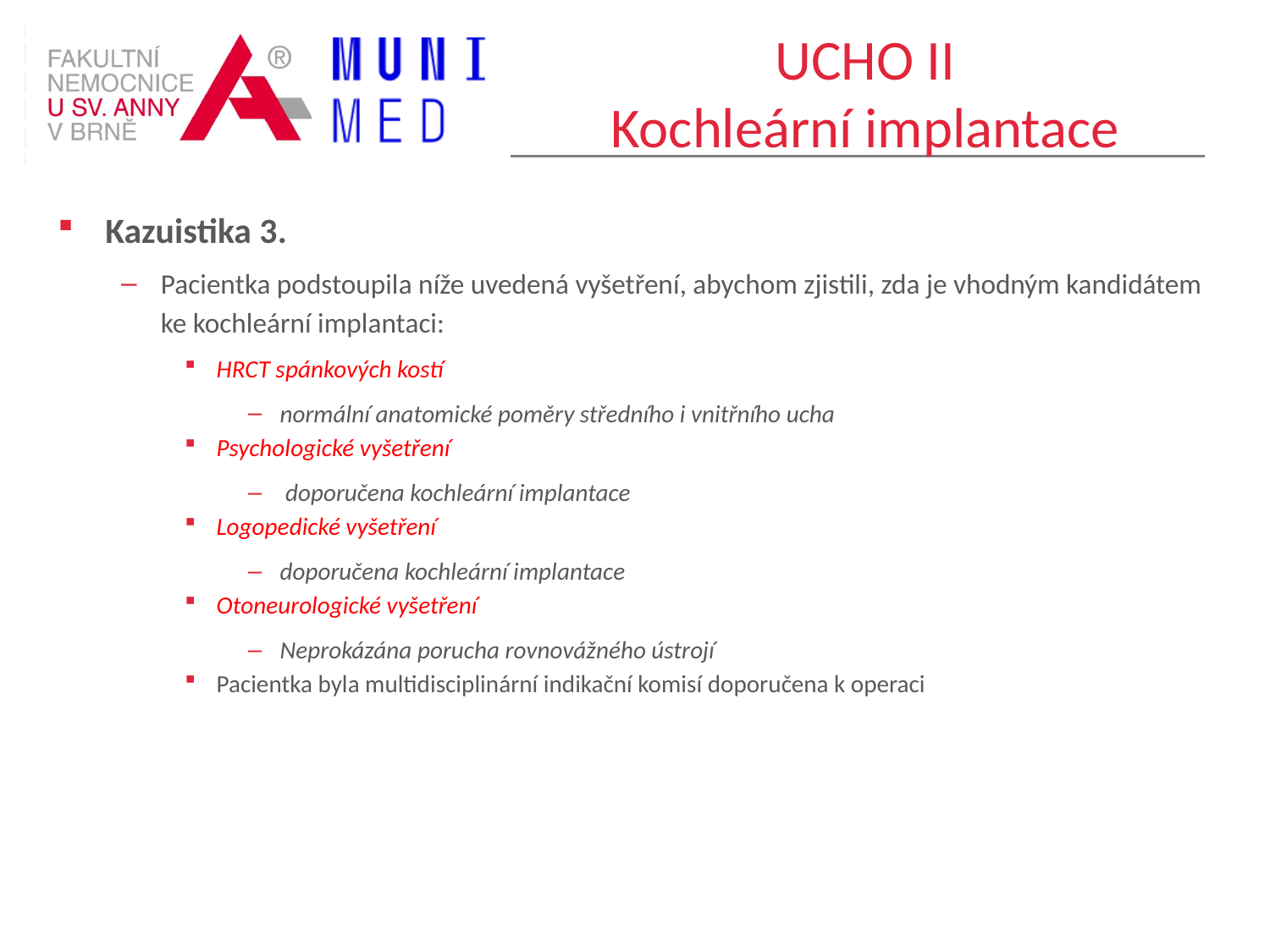

# UCHO II Kochleární implantace
Kazuistika 3.
Pacientka podstoupila níže uvedená vyšetření, abychom zjistili, zda je vhodným kandidátem ke kochleární implantaci:
HRCT spánkových kostí
normální anatomické poměry středního i vnitřního ucha
Psychologické vyšetření
 doporučena kochleární implantace
Logopedické vyšetření
doporučena kochleární implantace
Otoneurologické vyšetření
Neprokázána porucha rovnovážného ústrojí
Pacientka byla multidisciplinární indikační komisí doporučena k operaci